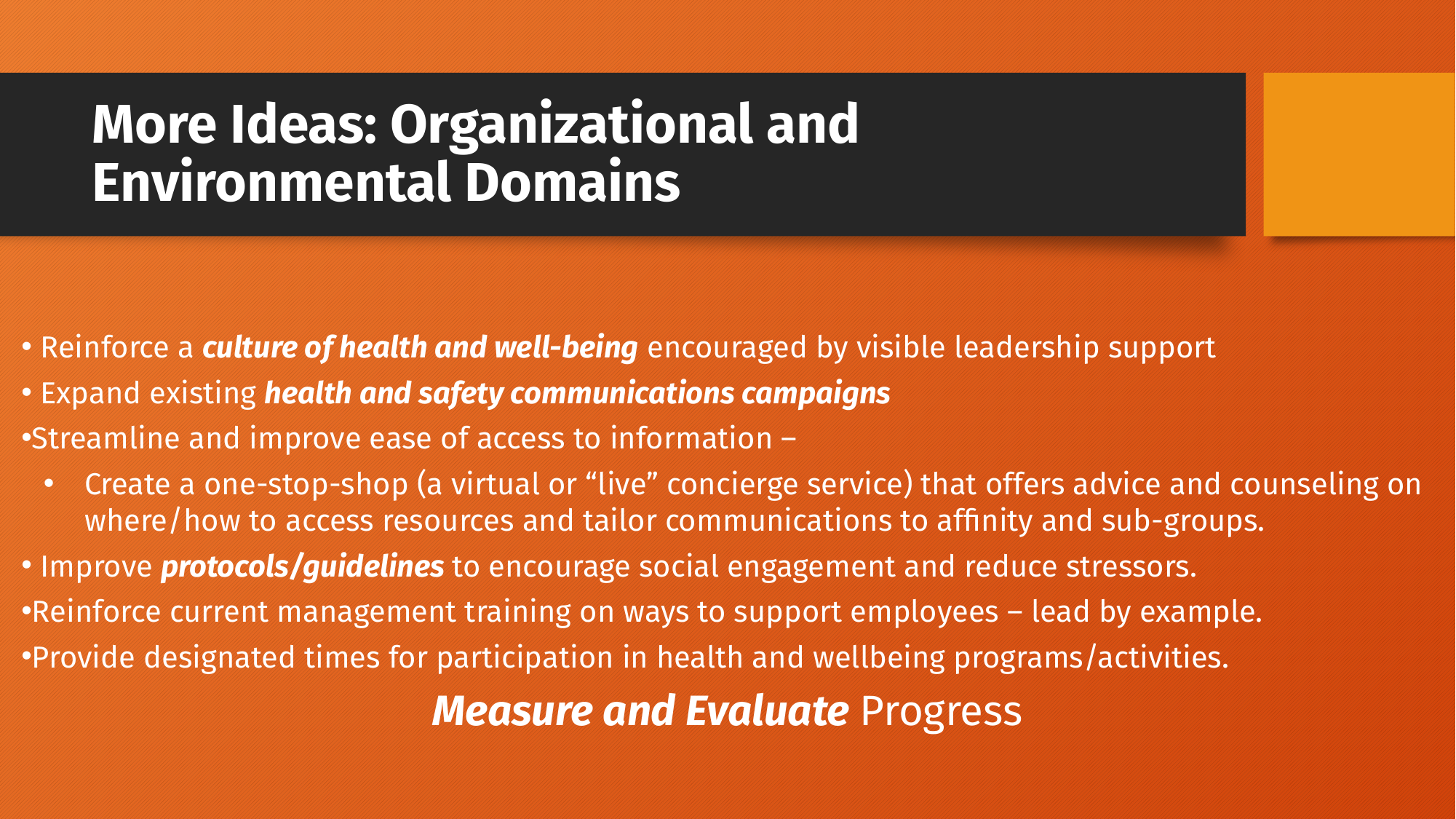

# More Ideas: Organizational and Environmental Domains
Reinforce a culture of health and well-being encouraged by visible leadership support
Expand existing health and safety communications campaigns
Streamline and improve ease of access to information –
Create a one-stop-shop (a virtual or “live” concierge service) that offers advice and counseling on where/how to access resources and tailor communications to affinity and sub-groups.
Improve protocols/guidelines to encourage social engagement and reduce stressors.
Reinforce current management training on ways to support employees – lead by example.
Provide designated times for participation in health and wellbeing programs/activities.
Measure and Evaluate Progress